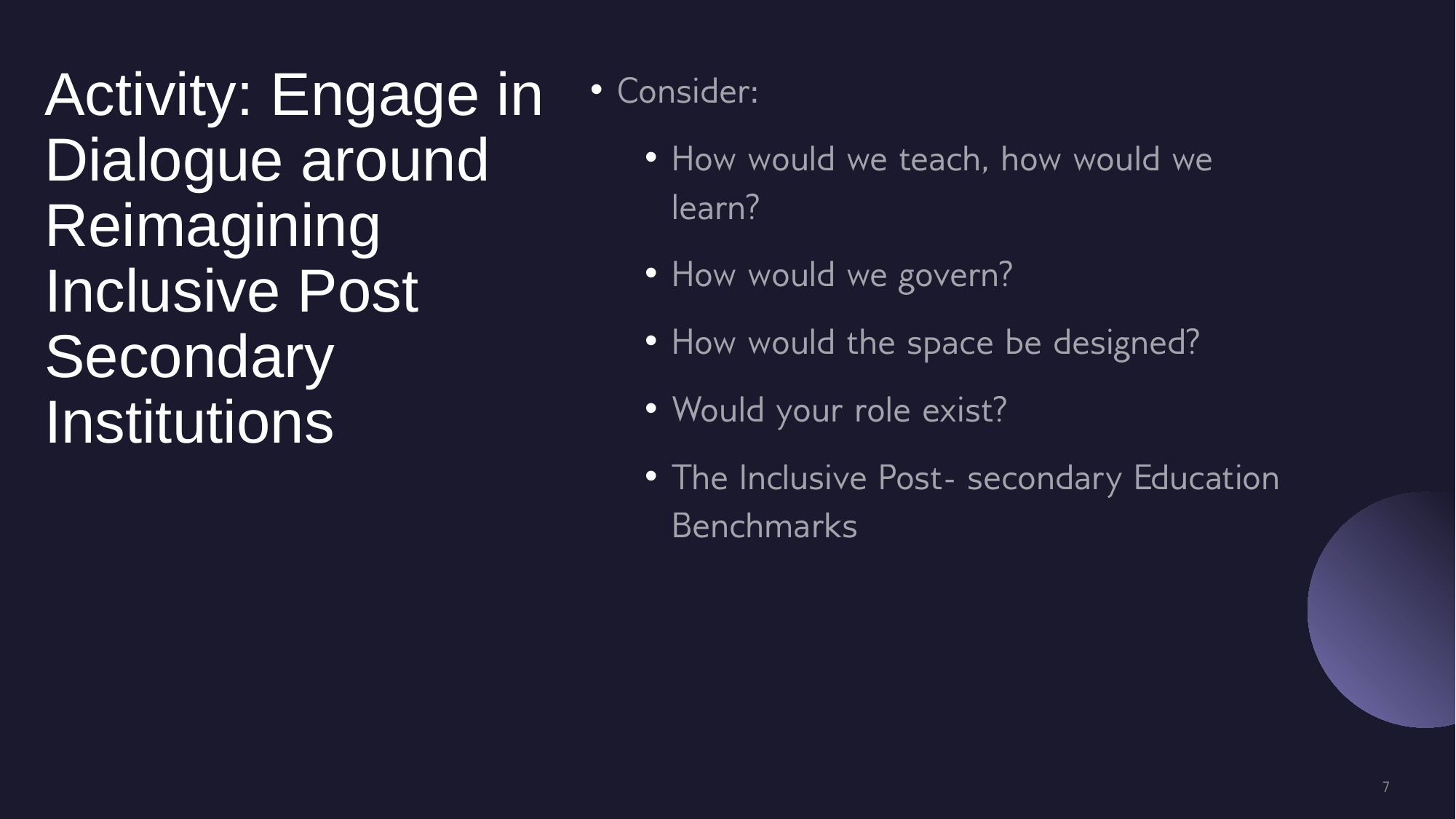

# Activity: Engage in Dialogue around Reimagining Inclusive Post Secondary Institutions
Consider:
How would we teach, how would we learn?
How would we govern?
How would the space be designed?
Would your role exist?
The Inclusive Post- secondary Education Benchmarks

7